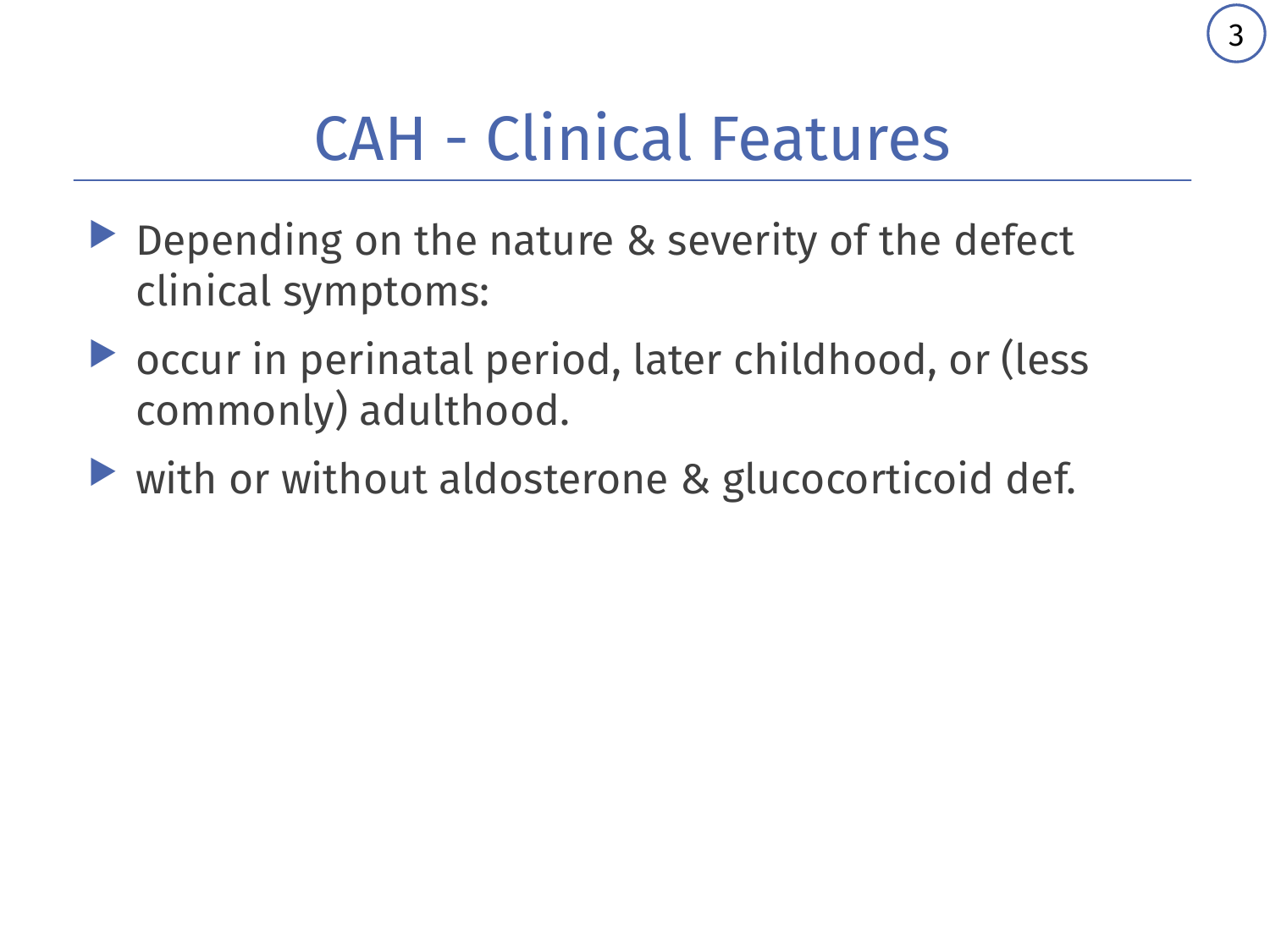

3
# CAH - Clinical Features
Depending on the nature & severity of the defect clinical symptoms:
occur in perinatal period, later childhood, or (less commonly) adulthood.
with or without aldosterone & glucocorticoid def.